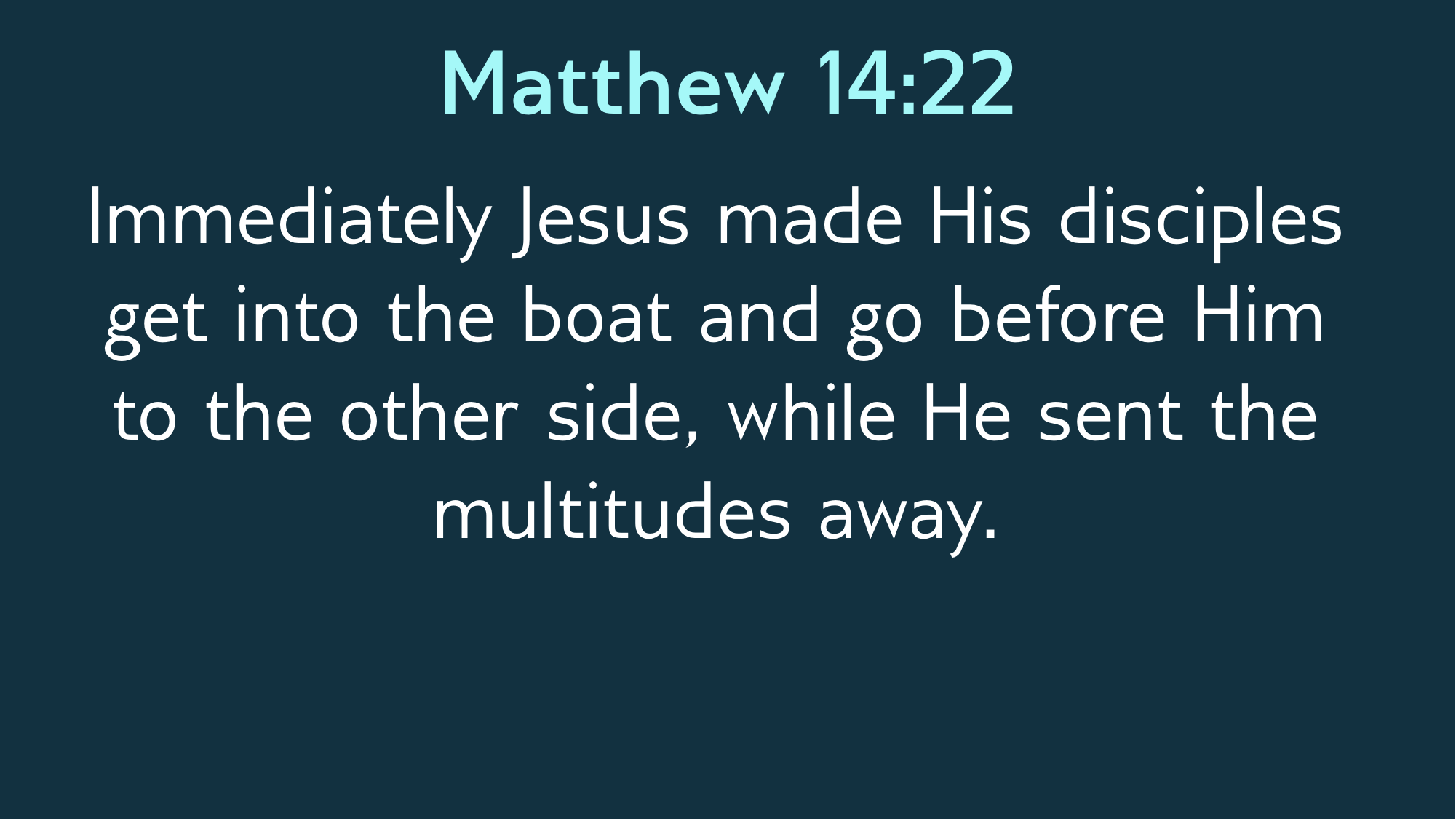

Matthew 14:22

Immediately Jesus made His disciples
get into the boat and go before Him
to the other side, while He sent the
multitudes away.